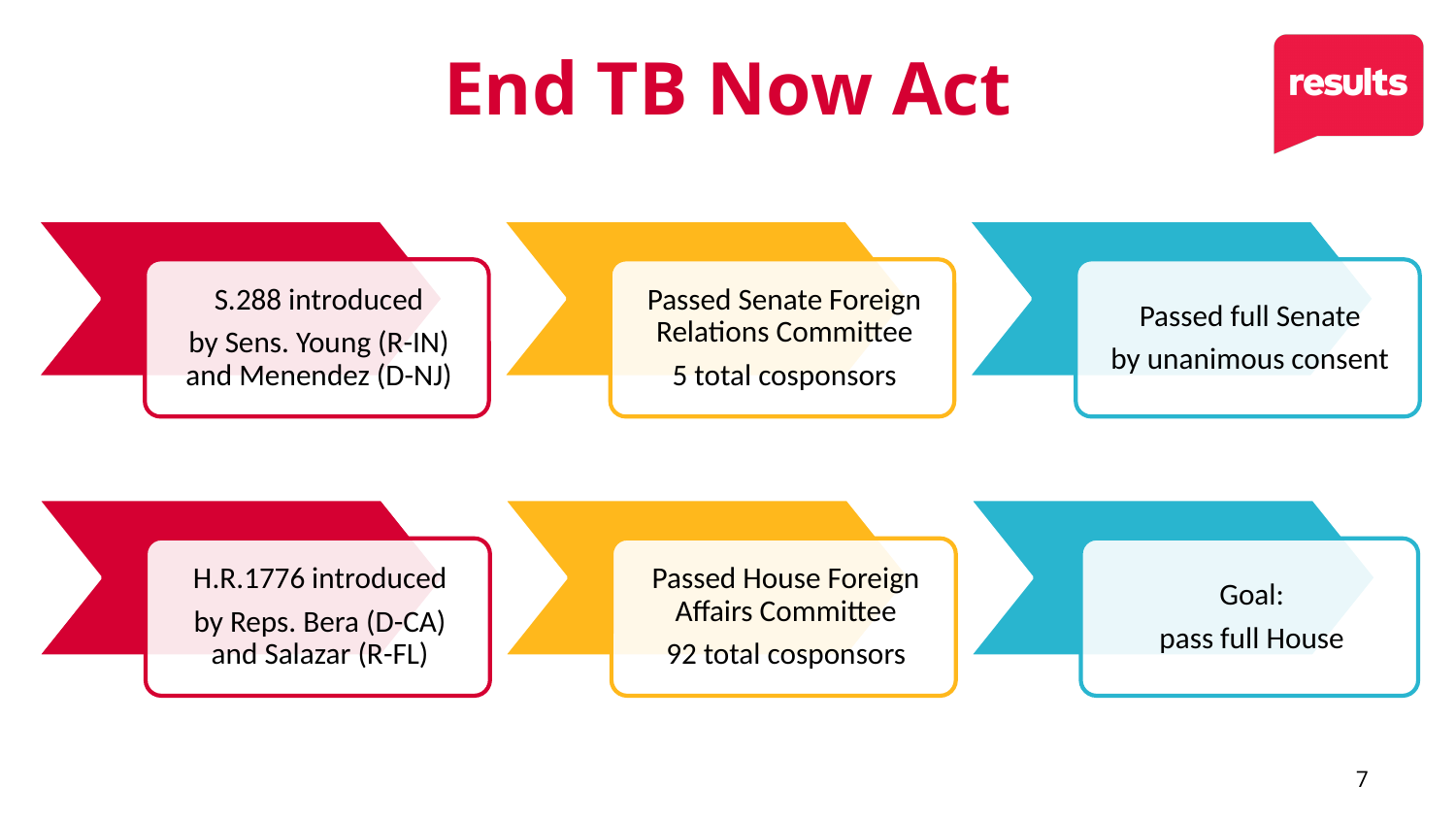

# End TB Now Act
S.288 introduced
by Sens. Young (R-IN) and Menendez (D-NJ)
Passed Senate Foreign Relations Committee
5 total cosponsors
Passed full Senate
by unanimous consent
H.R.1776 introduced
by Reps. Bera (D-CA) and Salazar (R-FL)
Passed House Foreign Affairs Committee
92 total cosponsors
Goal:
pass full House
7